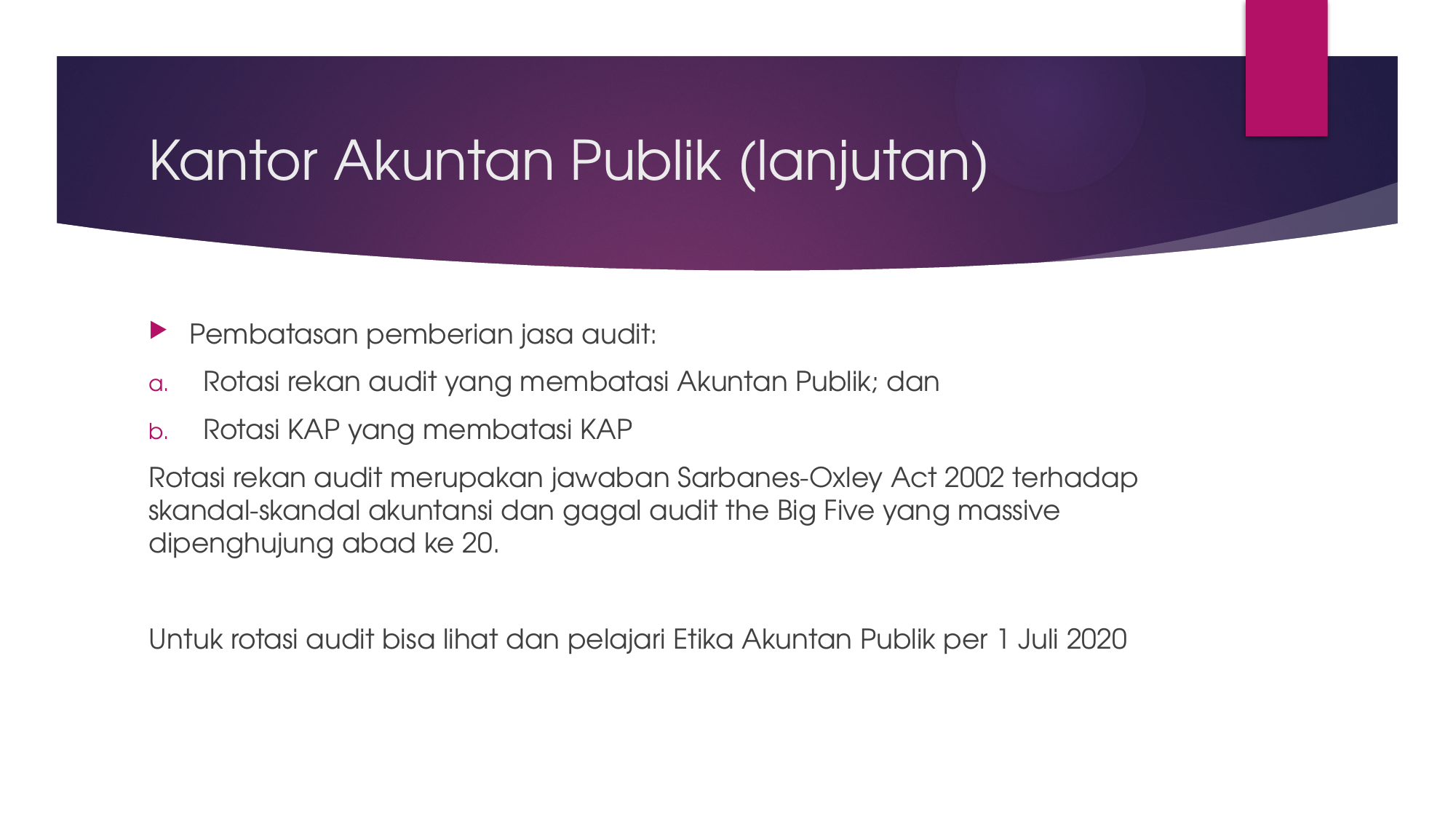

# Kantor Akuntan Publik (lanjutan)
Pembatasan pemberian jasa audit:
Rotasi rekan audit yang membatasi Akuntan Publik; dan
Rotasi KAP yang membatasi KAP
Rotasi rekan audit merupakan jawaban Sarbanes-Oxley Act 2002 terhadap skandal-skandal akuntansi dan gagal audit the Big Five yang massive dipenghujung abad ke 20.

Untuk rotasi audit bisa lihat dan pelajari Etika Akuntan Publik per 1 Juli 2020